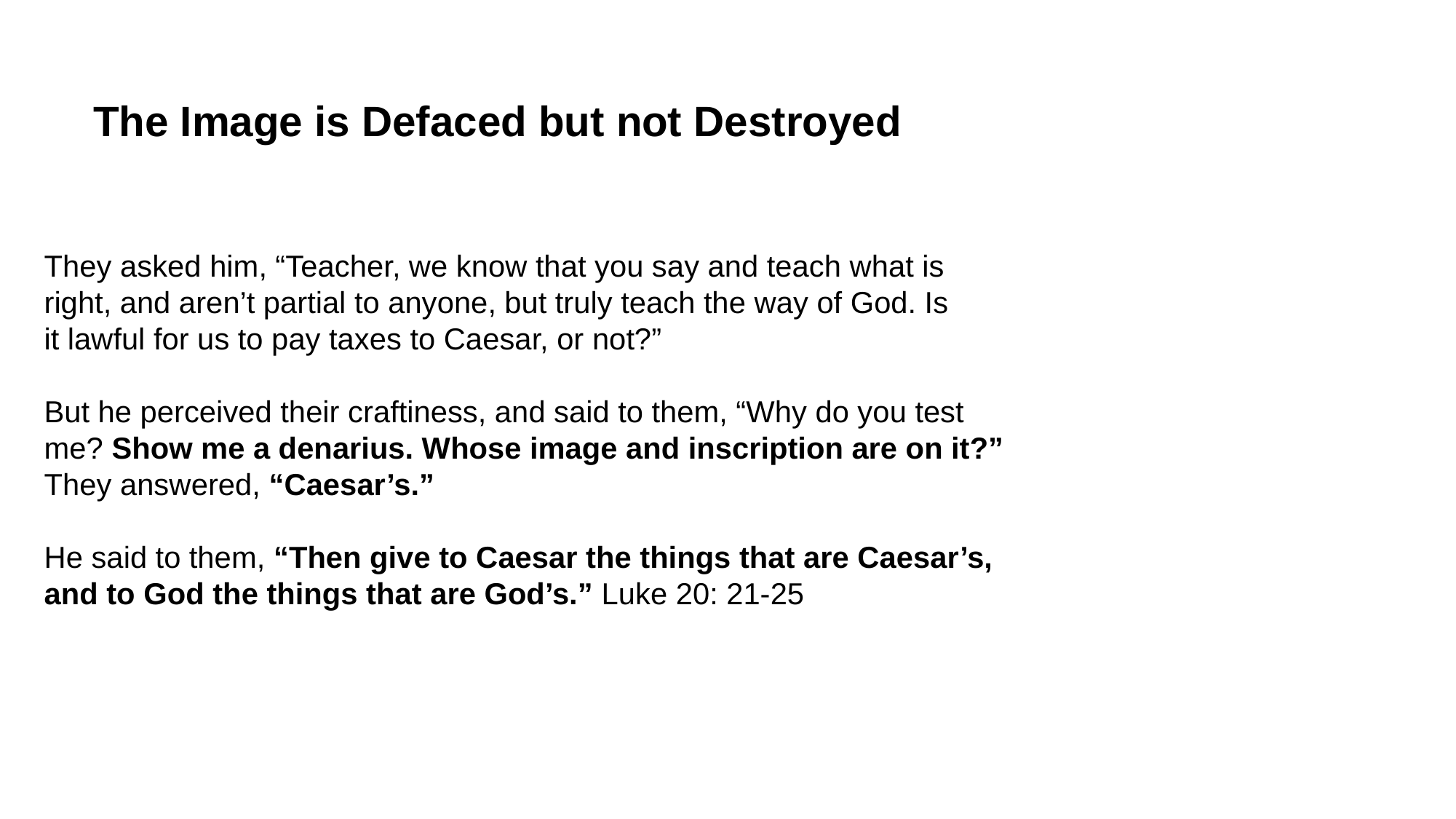

The Image is Defaced but not Destroyed
They asked him, “Teacher, we know that you say and teach what is
right, and aren’t partial to anyone, but truly teach the way of God. Is
it lawful for us to pay taxes to Caesar, or not?”

But he perceived their craftiness, and said to them, “Why do you test me? Show me a denarius. Whose image and inscription are on it?”
They answered, “Caesar’s.”

He said to them, “Then give to Caesar the things that are Caesar’s,
and to God the things that are God’s.” Luke 20: 21-25